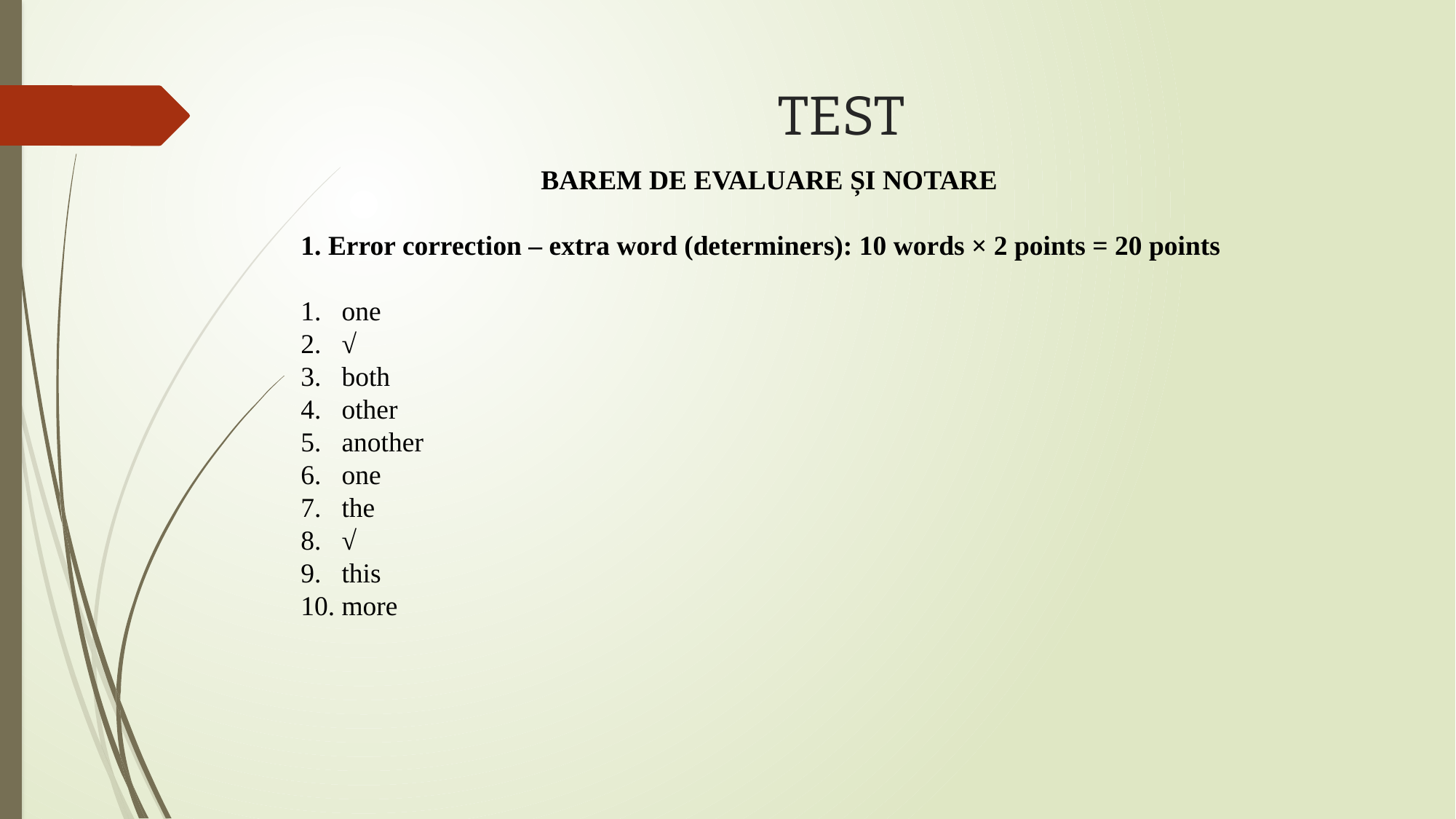

# TEST
BAREM DE EVALUARE ȘI NOTARE

1. Error correction – extra word (determiners): 10 words × 2 points = 20 points

one
√
both
other
another
one
the
√
this
more